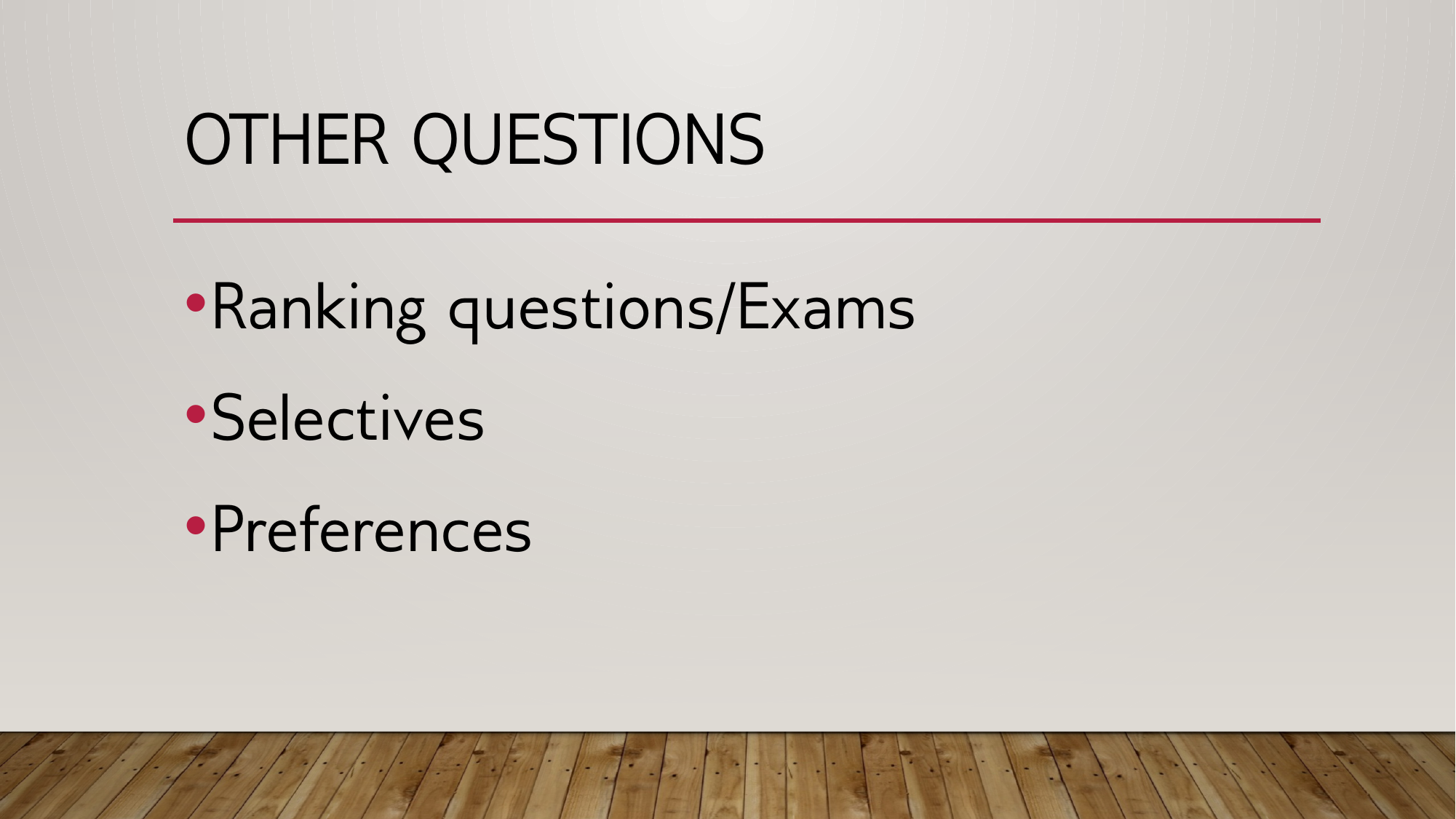

# Other questions
Ranking questions/Exams
Selectives
Preferences